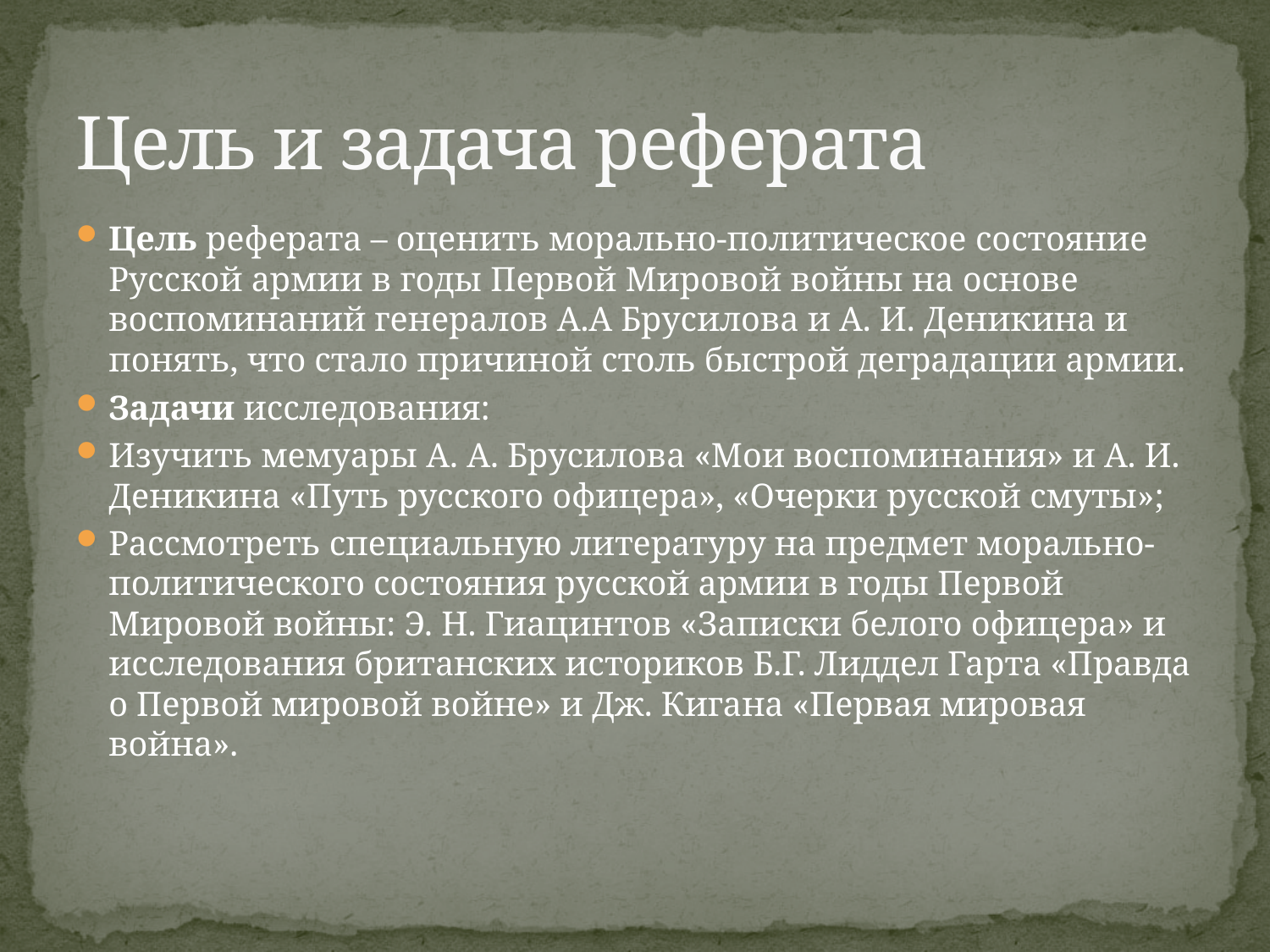

# Цель и задача реферата
Цель реферата – оценить морально-политическое состояние Русской армии в годы Первой Мировой войны на основе  воспоминаний генералов А.А Брусилова и А. И. Деникина и понять, что стало причиной столь быстрой деградации армии.
Задачи исследования:
Изучить мемуары А. А. Брусилова «Мои воспоминания» и А. И. Деникина «Путь русского офицера», «Очерки русской смуты»;
Рассмотреть специальную литературу на предмет морально-политического состояния русской армии в годы Первой Мировой войны: Э. Н. Гиацинтов «Записки белого офицера» и исследования британских историков Б.Г. Лиддел Гарта «Правда о Первой мировой войне» и Дж. Кигана «Первая мировая война».